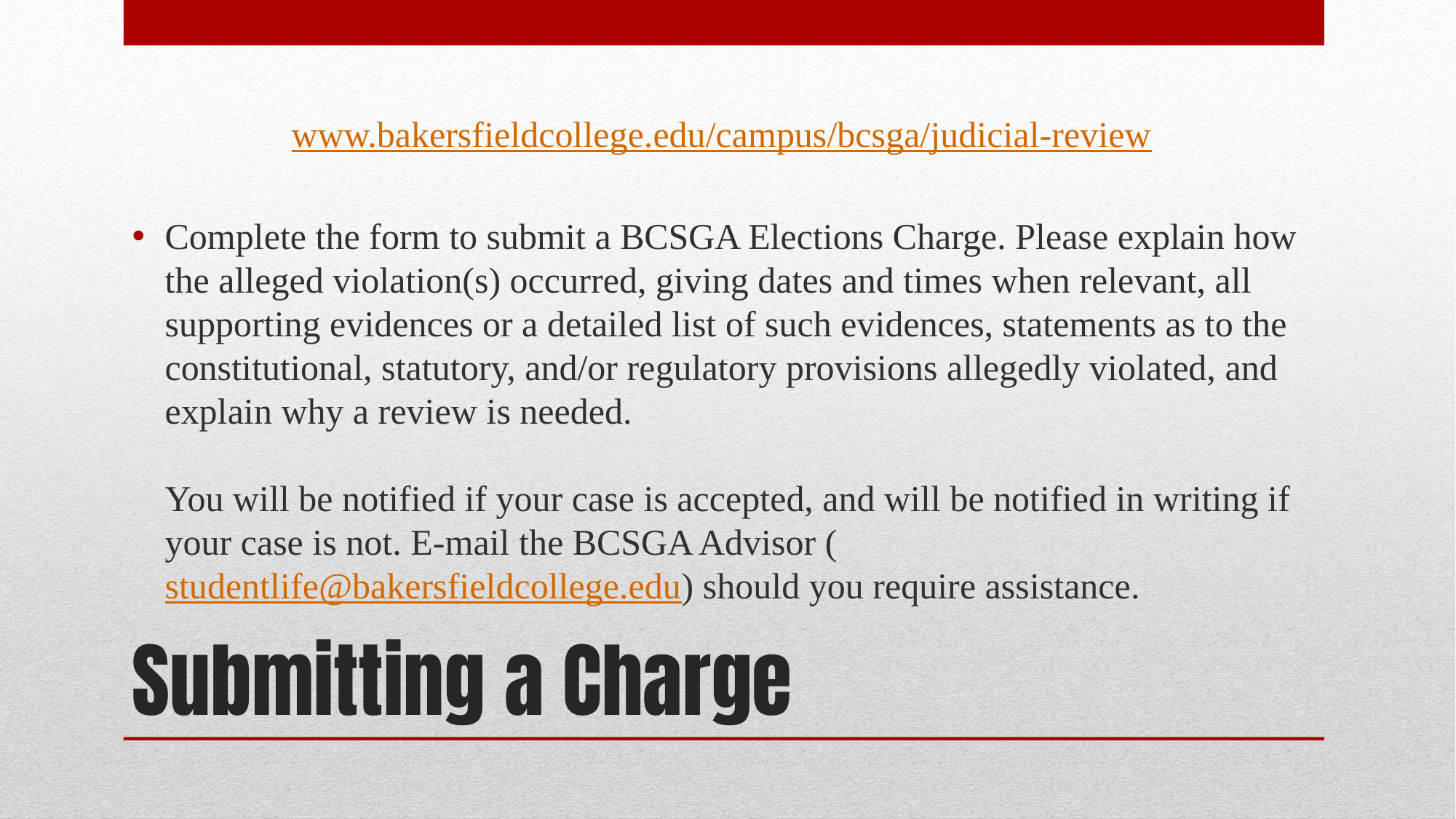

www.bakersfieldcollege.edu/campus/bcsga/judicial-review

Complete the form to submit a BCSGA Elections Charge. Please explain how the alleged violation(s) occurred, giving dates and times when relevant, all supporting evidences or a detailed list of such evidences, statements as to the constitutional, statutory, and/or regulatory provisions allegedly violated, and explain why a review is needed. 
You will be notified if your case is accepted, and will be notified in writing if your case is not. E-mail the BCSGA Advisor (studentlife@bakersfieldcollege.edu) should you require assistance.
# Submitting a Charge